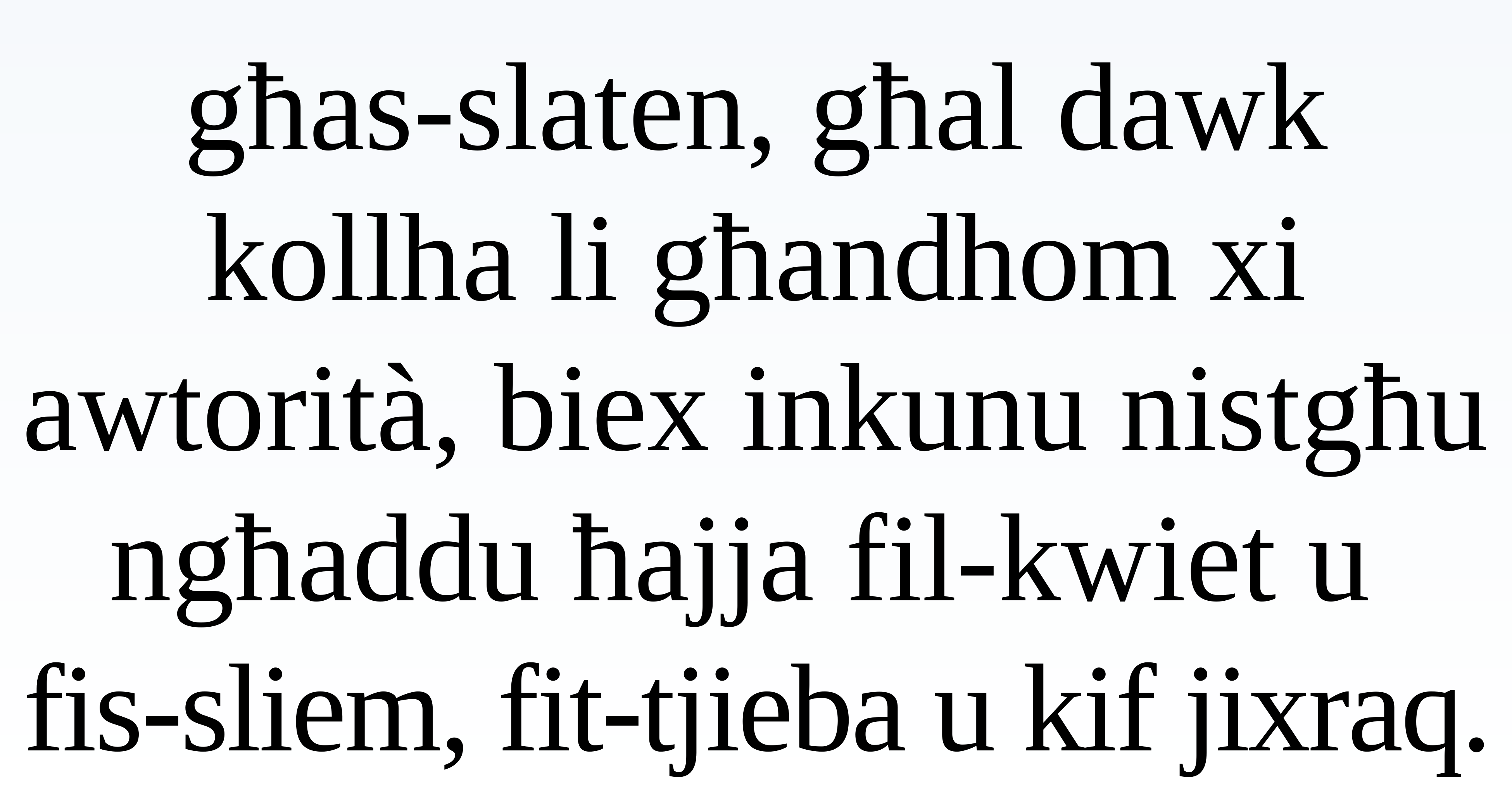

għas-slaten, għal dawk kollha li għandhom xi awtorità, biex inkunu nistgħu ngħaddu ħajja fil-kwiet u
fis-sliem, fit-tjieba u kif jixraq.